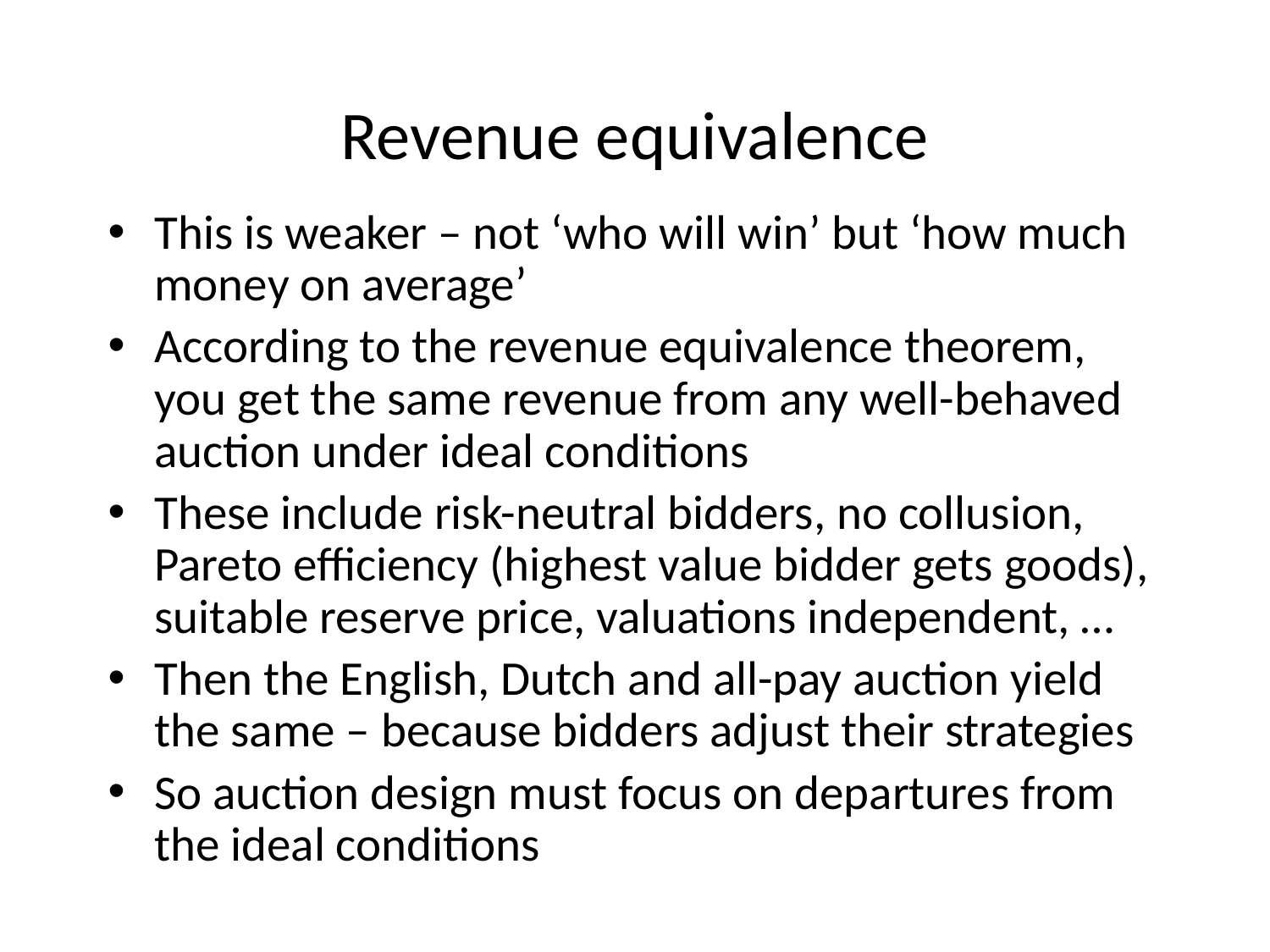

# Revenue equivalence
This is weaker – not ‘who will win’ but ‘how much money on average’
According to the revenue equivalence theorem, you get the same revenue from any well-behaved auction under ideal conditions
These include risk-neutral bidders, no collusion, Pareto efficiency (highest value bidder gets goods), suitable reserve price, valuations independent, …
Then the English, Dutch and all-pay auction yield the same – because bidders adjust their strategies
So auction design must focus on departures from the ideal conditions